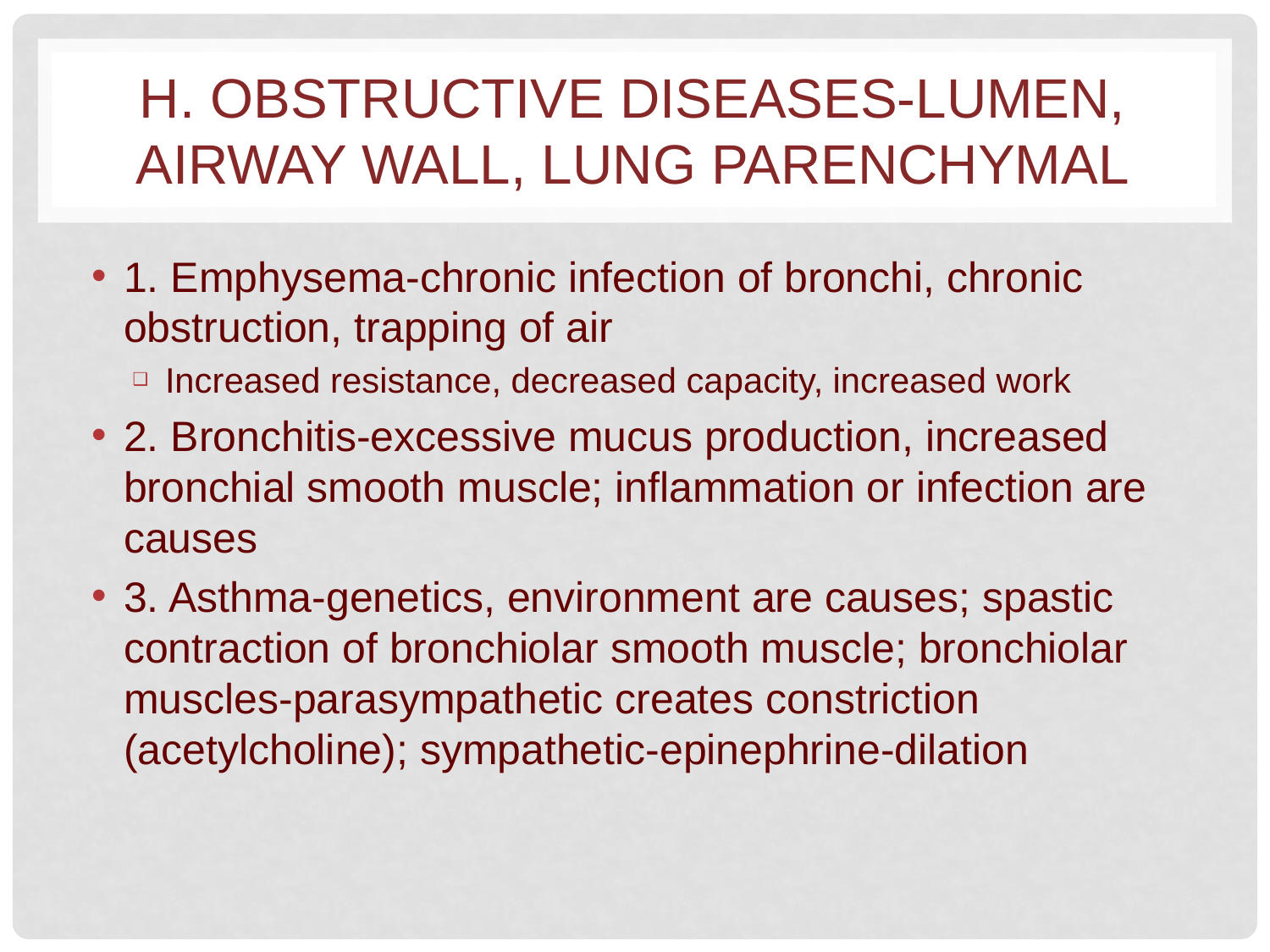

# H. OBSTRUCTIVE DISEASES-LUMEN, AIRWAY WALL, LUNG PARENCHYMAL
1. Emphysema-chronic infection of bronchi, chronic obstruction, trapping of air
Increased resistance, decreased capacity, increased work
2. Bronchitis-excessive mucus production, increased bronchial smooth muscle; inflammation or infection are causes
3. Asthma-genetics, environment are causes; spastic contraction of bronchiolar smooth muscle; bronchiolar muscles-parasympathetic creates constriction (acetylcholine); sympathetic-epinephrine-dilation